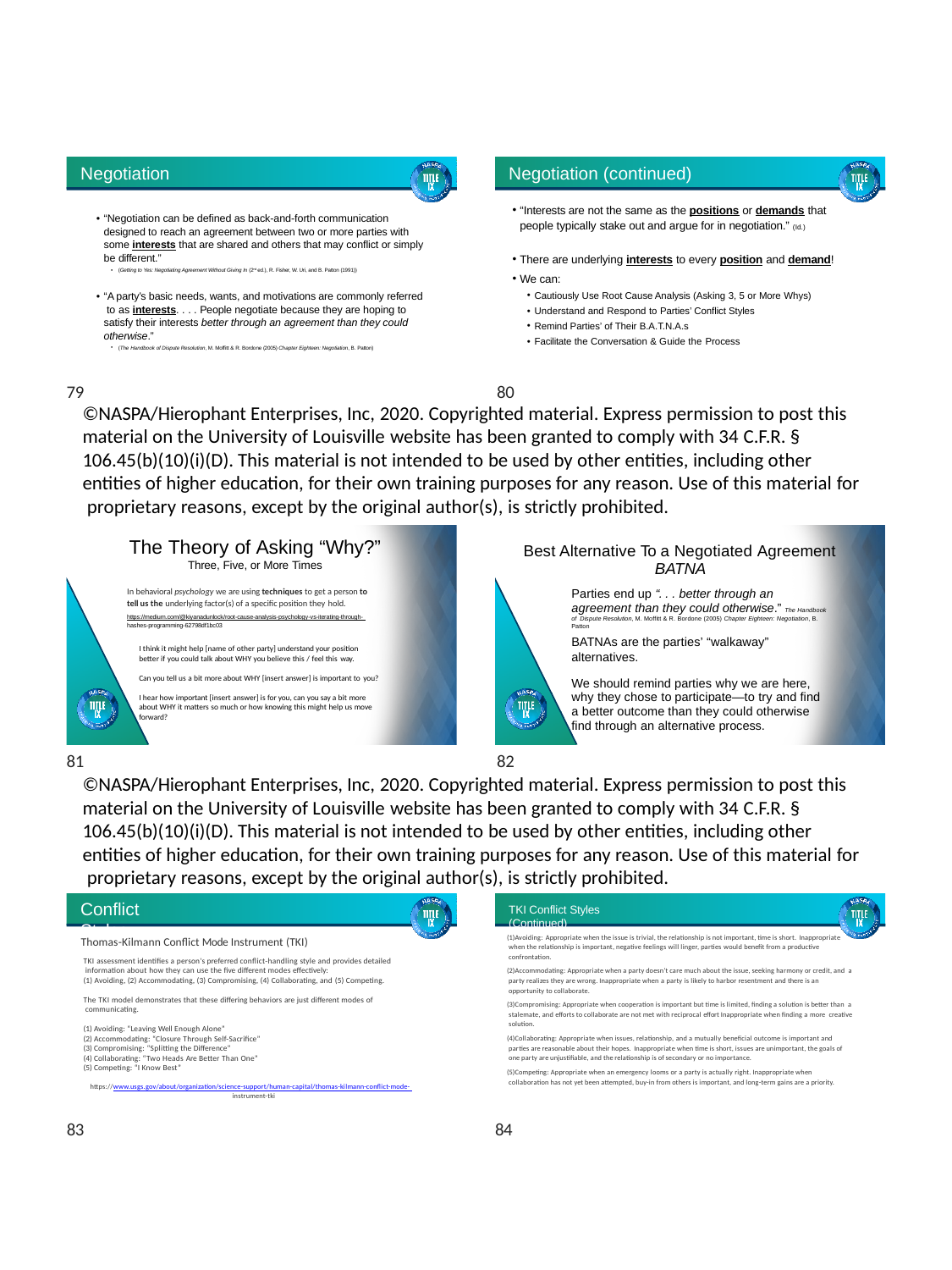

Page 14

Negotiation
Negotiation (continued)

“Interests are not the same as the positions or demands that
people typically stake out and argue for in negotiation.” (Id.)
“Negotiation can be defined as back-and-forth communication  designed to reach an agreement between two or more parties with  some interests that are shared and others that may conflict or simply  be different.”
(Getting to Yes: Negotiating Agreement Without Giving In (2nd ed.), R. Fisher, W. Uri, and B. Patton (1991))
There are underlying interests to every position and demand!
We can:
Cautiously Use Root Cause Analysis (Asking 3, 5 or More Whys)
Understand and Respond to Parties’ Conflict Styles
Remind Parties’ of Their B.A.T.N.A.s
Facilitate the Conversation & Guide the Process
“A party’s basic needs, wants, and motivations are commonly referred  to as interests. . . . People negotiate because they are hoping to  satisfy their interests better through an agreement than they could  otherwise.”
(The Handbook of Dispute Resolution, M. Moffitt & R. Bordone (2005) Chapter Eighteen: Negotiation, B. Patton)
79	80
©NASPA/Hierophant Enterprises, Inc, 2020. Copyrighted material. Express permission to post this
material on the University of Louisville website has been granted to comply with 34 C.F.R. §  106.45(b)(10)(i)(D). This material is not intended to be used by other entities, including other  entities of higher education, for their own training purposes for any reason. Use of this material for  proprietary reasons, except by the original author(s), is strictly prohibited.

The Theory of Asking “Why?”
Three, Five, or More Times
Best Alternative To a Negotiated Agreement
BATNA
Parties end up “. . . better through an  agreement than they could otherwise.” The Handbook of  Dispute Resolution, M. Moffitt & R. Bordone (2005) Chapter Eighteen: Negotiation, B. Patton

In behavioral psychology we are using techniques to get a person to  tell us the underlying factor(s) of a specific position they hold.
https://medium.com/@kiyanadunlock/root-cause-analysis-psychology-vs-iterating-through-  hashes-programming-62798df1bc03
BATNAs are the parties’ “walkaway”
alternatives.
We should remind parties why we are here,  why they chose to participate—to try and find  a better outcome than they could otherwise  find through an alternative process.
I think it might help [name of other party] understand your position  better if you could talk about WHY you believe this / feel this way.
Can you tell us a bit more about WHY [insert answer] is important to you?

I hear how important [insert answer] is for you, can you say a bit more  about WHY it matters so much or how knowing this might help us move  forward?
81	82
©NASPA/Hierophant Enterprises, Inc, 2020. Copyrighted material. Express permission to post this  material on the University of Louisville website has been granted to comply with 34 C.F.R. §  106.45(b)(10)(i)(D). This material is not intended to be used by other entities, including other  entities of higher education, for their own training purposes for any reason. Use of this material for  proprietary reasons, except by the original author(s), is strictly prohibited.

Conflict Styles

TKI Conflict Styles (Continued)

Avoiding: Appropriate when the issue is trivial, the relationship is not important, time is short. Inappropriate  when the relationship is important, negative feelings will linger, parties would benefit from a productive  confrontation.
Accommodating: Appropriate when a party doesn’t care much about the issue, seeking harmony or credit, and  a party realizes they are wrong. Inappropriate when a party is likely to harbor resentment and there is an  opportunity to collaborate.
Compromising: Appropriate when cooperation is important but time is limited, finding a solution is better than  a stalemate, and efforts to collaborate are not met with reciprocal effort Inappropriate when finding a more  creative solution.
Collaborating: Appropriate when issues, relationship, and a mutually beneficial outcome is important and  parties are reasonable about their hopes. Inappropriate when time is short, issues are unimportant, the goals of  one party are unjustifiable, and the relationship is of secondary or no importance.
Competing: Appropriate when an emergency looms or a party is actually right. Inappropriate when  collaboration has not yet been attempted, buy-in from others is important, and long-term gains are a priority.
Thomas-Kilmann Conflict Mode Instrument (TKI)
TKI assessment identifies a person's preferred conflict-handling style and provides detailed  information about how they can use the five different modes effectively:
(1) Avoiding, (2) Accommodating, (3) Compromising, (4) Collaborating, and (5) Competing.
The TKI model demonstrates that these differing behaviors are just different modes of  communicating.
Avoiding: “Leaving Well Enough Alone”
Accommodating: “Closure Through Self-Sacrifice”
Compromising: “Splitting the Difference”
Collaborating: “Two Heads Are Better Than One”
Competing: “I Know Best”
https://www.usgs.gov/about/organization/science-support/human-capital/thomas-kilmann-conflict-mode-  instrument-tki
83
84